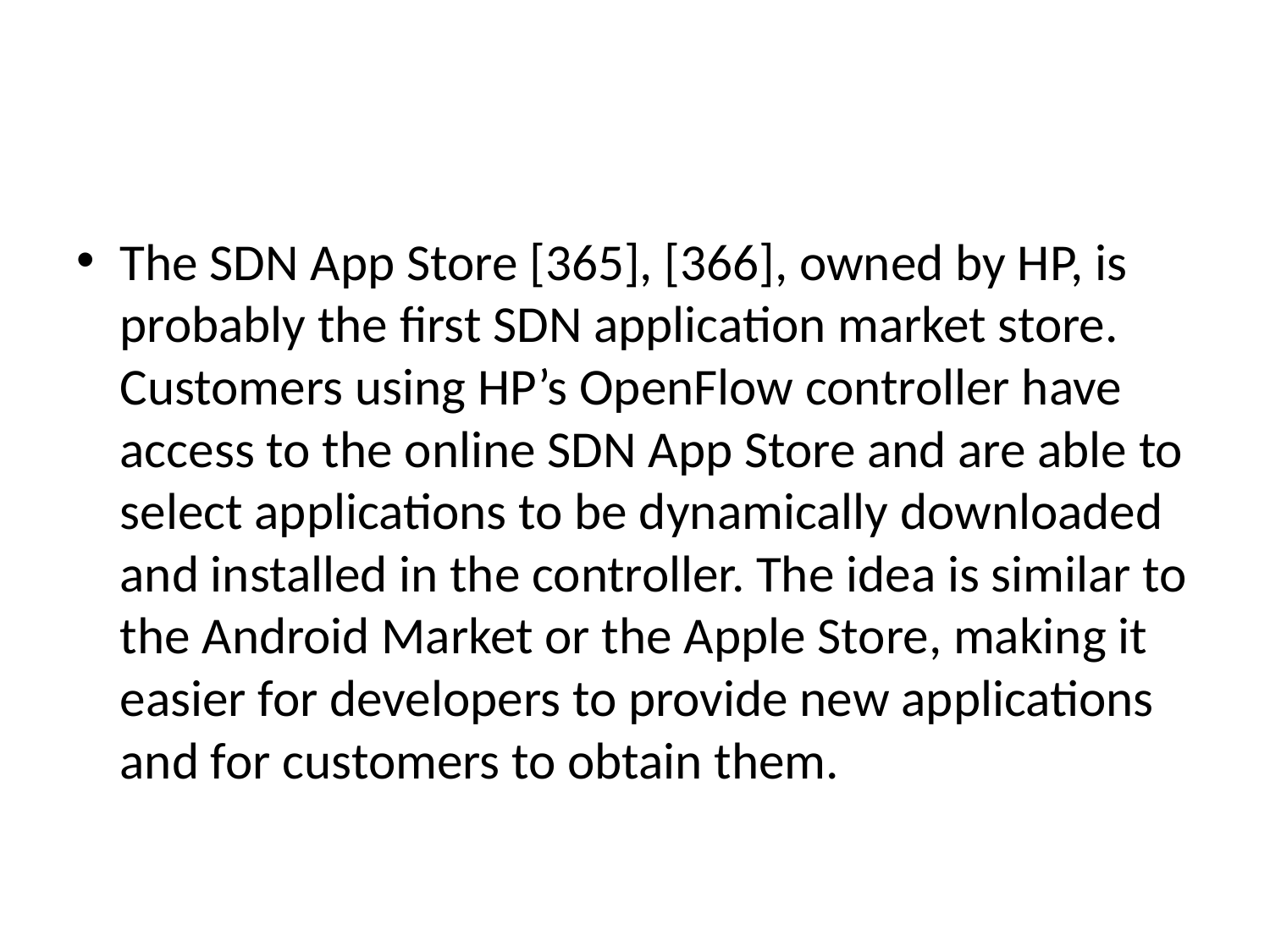

#
The SDN App Store [365], [366], owned by HP, is probably the first SDN application market store. Customers using HP’s OpenFlow controller have access to the online SDN App Store and are able to select applications to be dynamically downloaded and installed in the controller. The idea is similar to the Android Market or the Apple Store, making it easier for developers to provide new applications and for customers to obtain them.